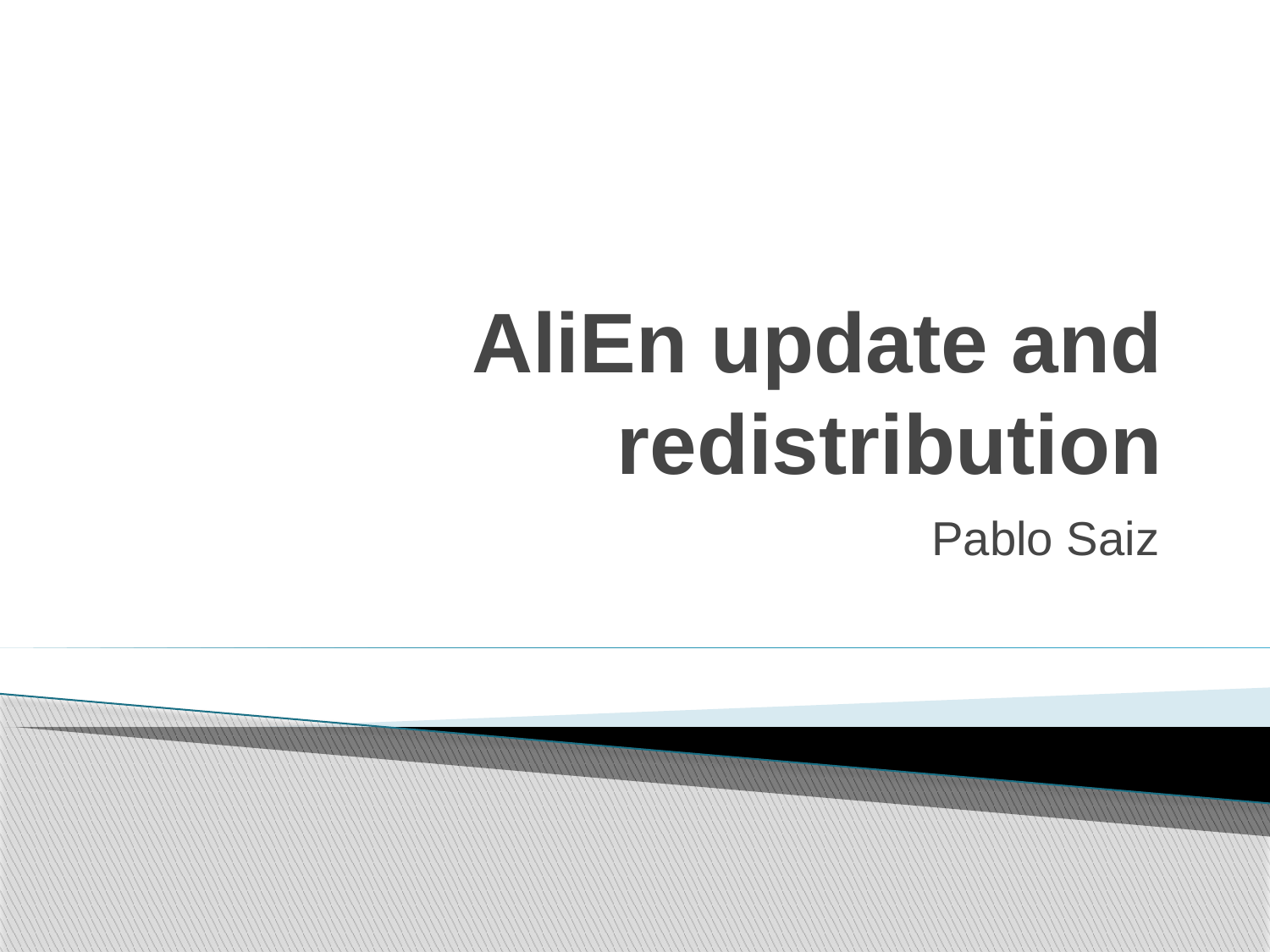

# AliEn update and redistribution
Pablo Saiz